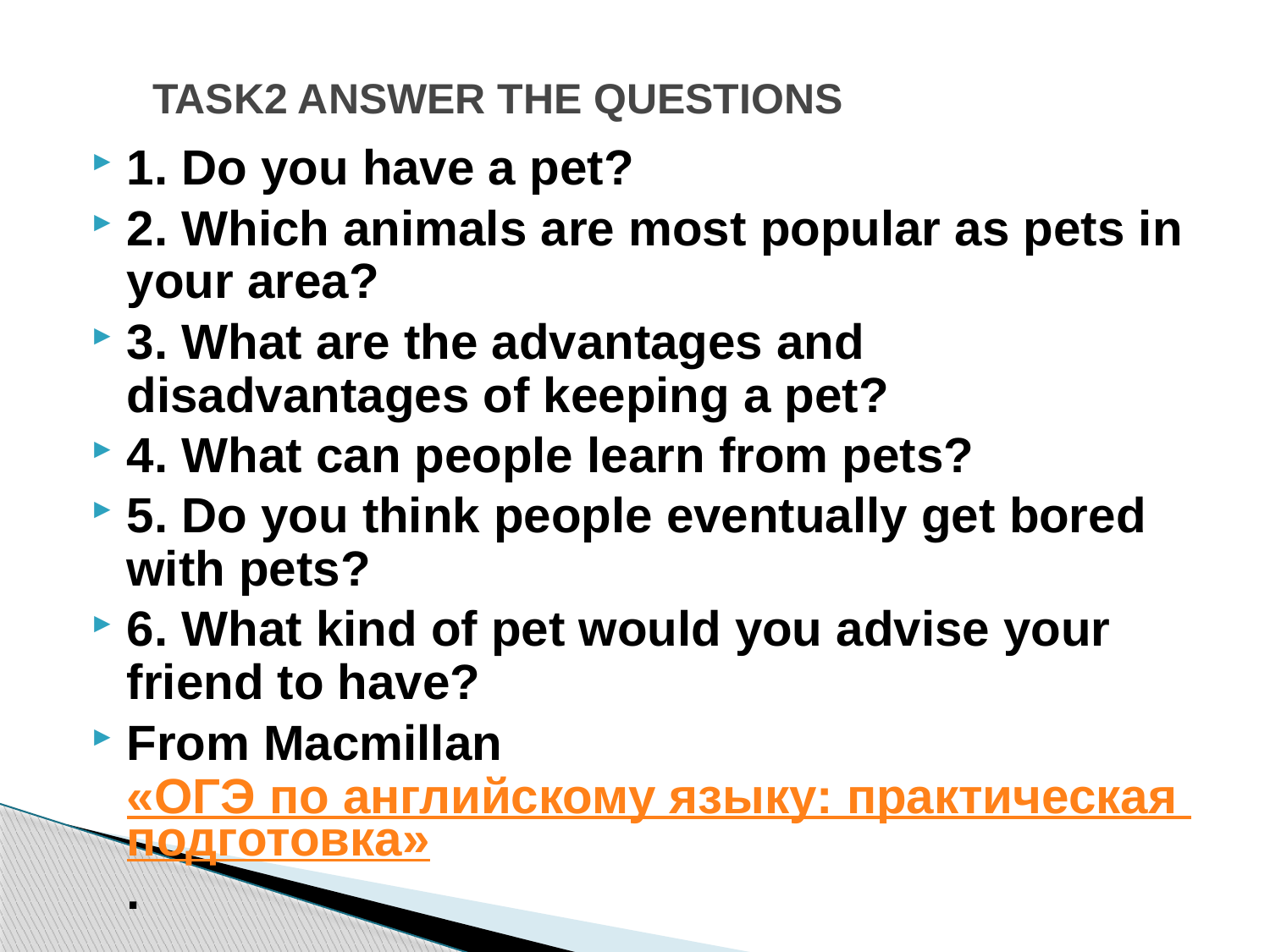

# TASK2 ANSWER THE QUESTIONS
1. Do you have a pet?
2. Which animals are most popular as pets in your area?
3. What are the advantages and disadvantages of keeping a pet?
4. What can people learn from pets?
5. Do you think people eventually get bored with pets?
6. What kind of pet would you advise your friend to have?
From Macmillan «ОГЭ по английскому языку: практическая подготовка».